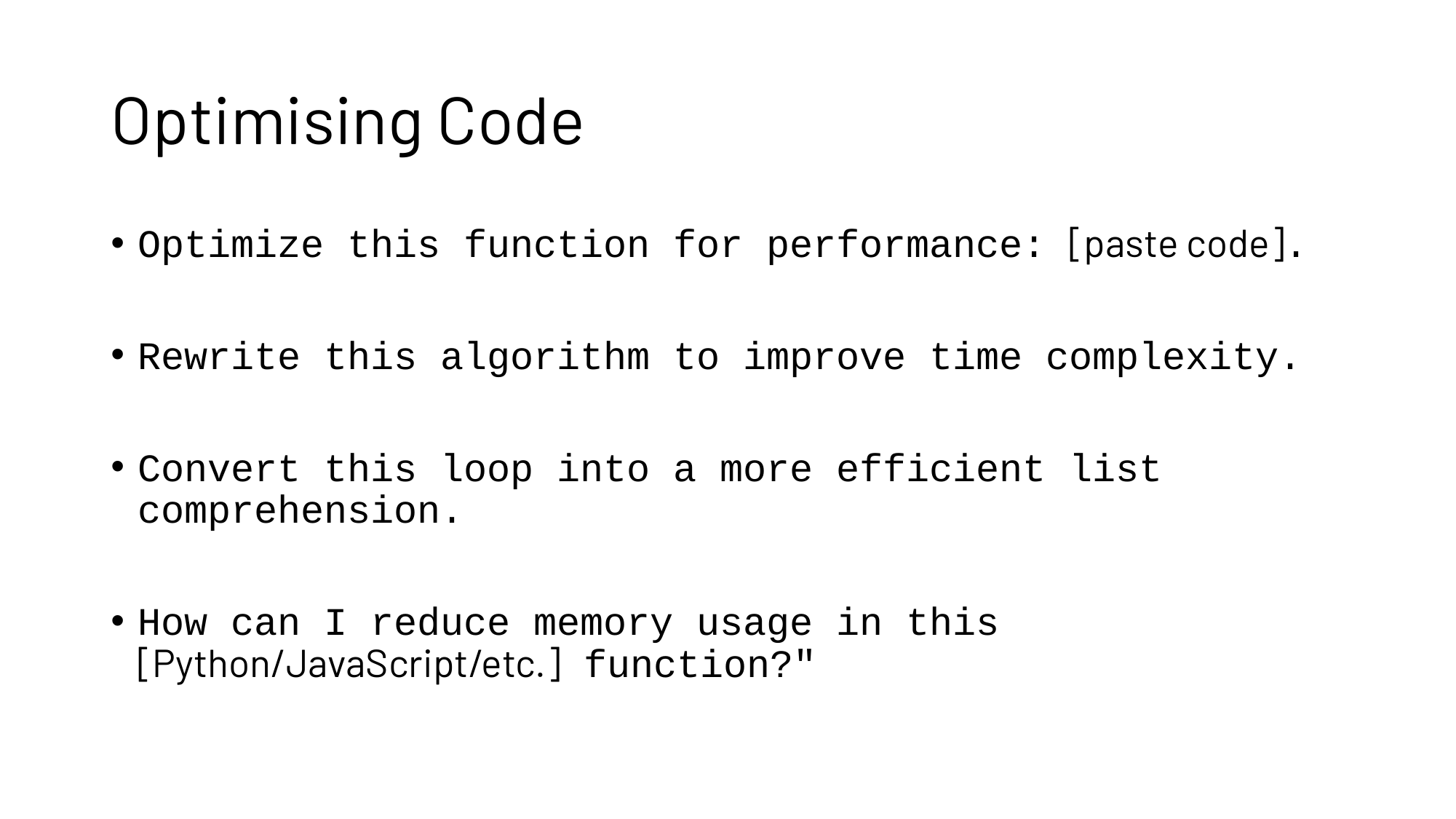

# Optimising Code
Optimize this function for performance: [paste code].

Rewrite this algorithm to improve time complexity.

Convert this loop into a more efficient list comprehension.

How can I reduce memory usage in this [Python/JavaScript/etc.] function?"